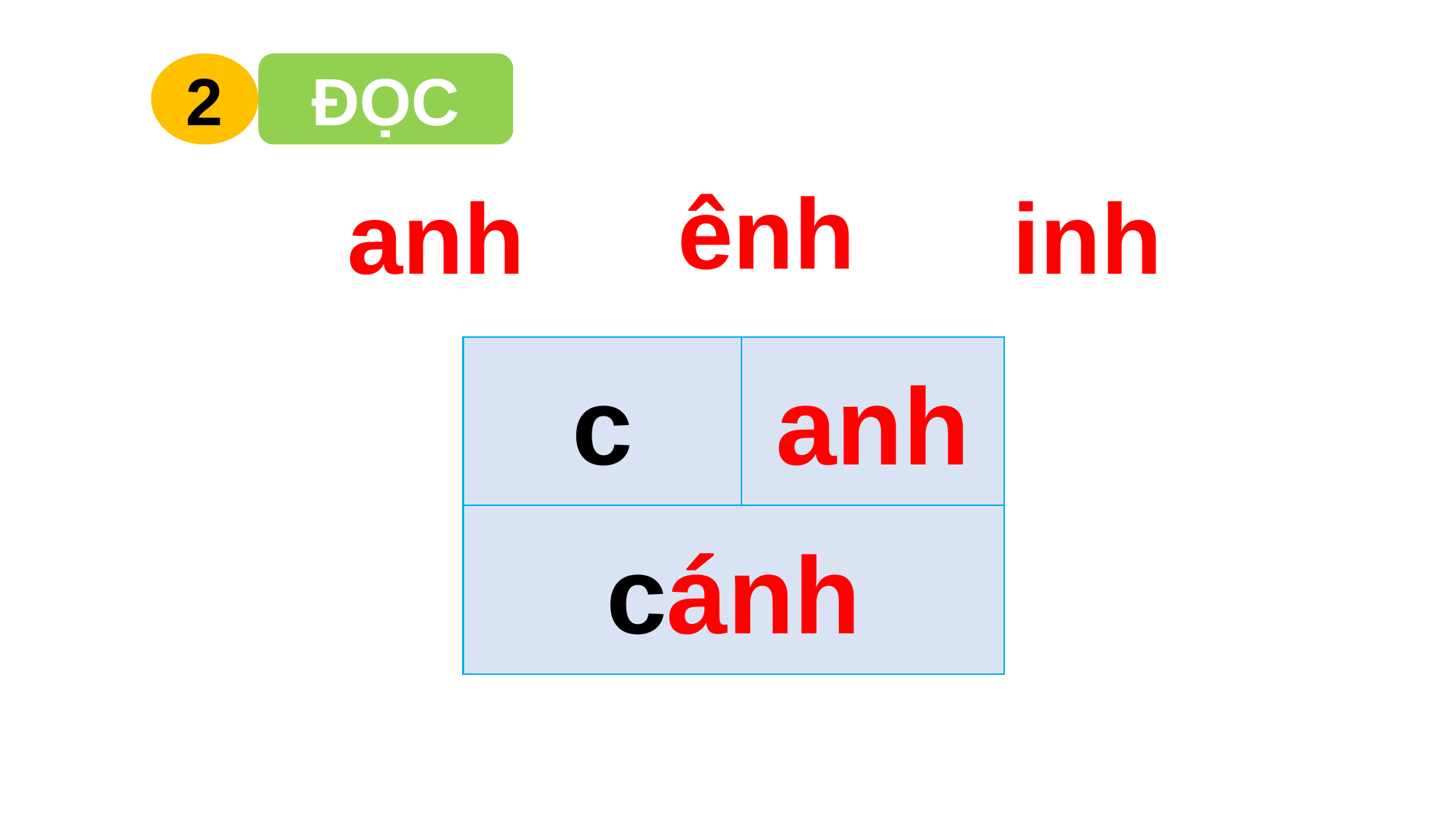

2
ĐỌC
ênh
anh
inh
c
anh
cánh